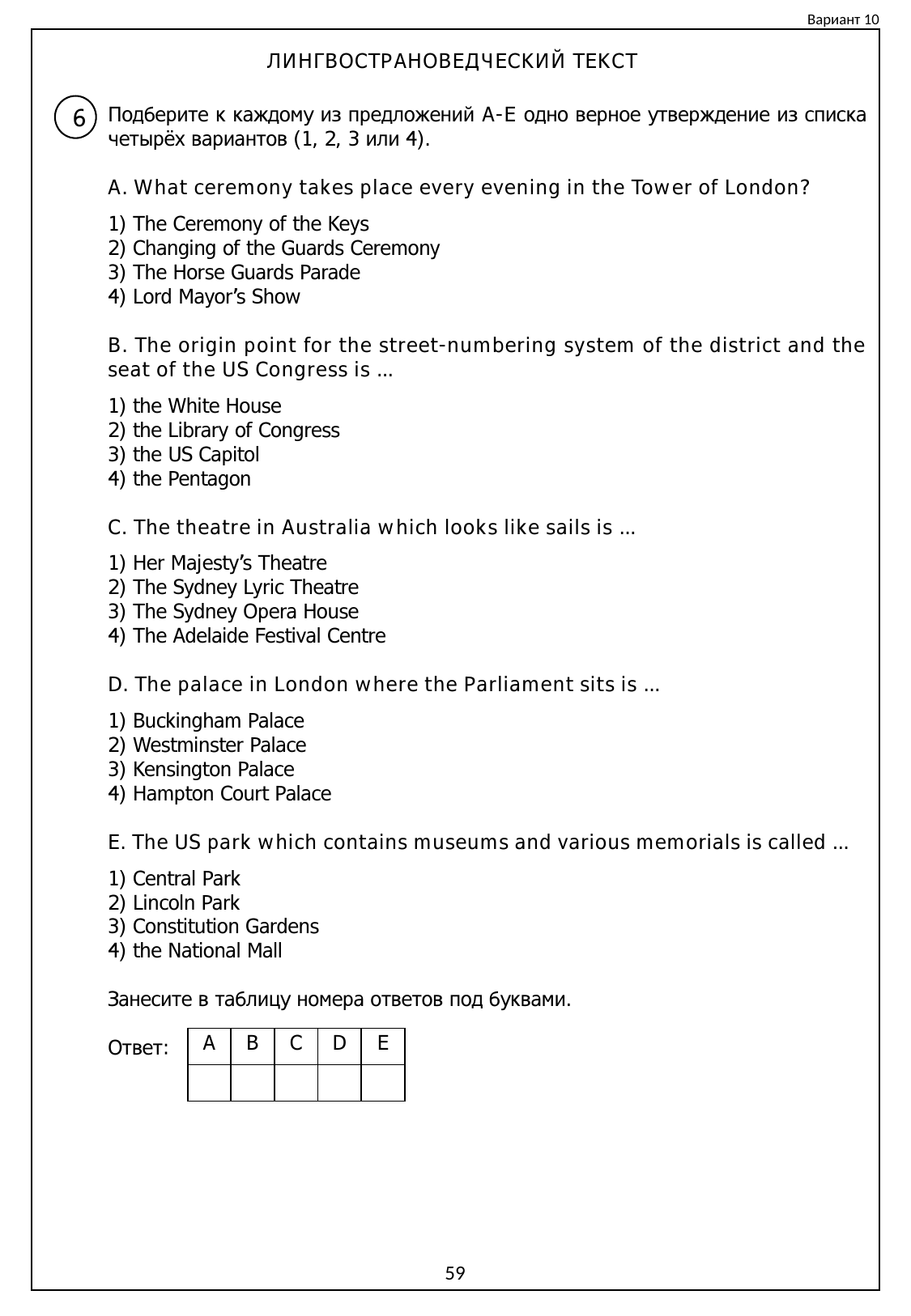

Вариант 10

ЛИНГВОСТРАНОВЕДЧЕСКИЙ ТЕКСТ
6
Подберите к каждому из предложений A-E одно верное утверждение из списка четырёх вариантов (1, 2, 3 или 4).

A. What ceremony takes place every evening in the Tower of London?

1) The Ceremony of the Keys
2) Changing of the Guards Ceremony
3) The Horse Guards Parade
4) Lord Mayor’s Show

B. The origin point for the street-numbering system of the district and the seat of the US Congress is …

1) the White House
2) the Library of Congress
3) the US Capitol
4) the Pentagon

C. The theatre in Australia which looks like sails is …

1) Her Majesty’s Theatre
2) The Sydney Lyric Theatre
3) The Sydney Opera House
4) The Adelaide Festival Centre

D. The palace in London where the Parliament sits is …

1) Buckingham Palace
2) Westminster Palace
3) Kensington Palace
4) Hampton Court Palace

E. The US park which contains museums and various memorials is called …

1) Central Park
2) Lincoln Park
3) Constitution Gardens
4) the National Mall

Занесите в таблицу номера ответов под буквами.

Ответ:
| A | B | C | D | E |
| --- | --- | --- | --- | --- |
|  |  |  |  |  |
59